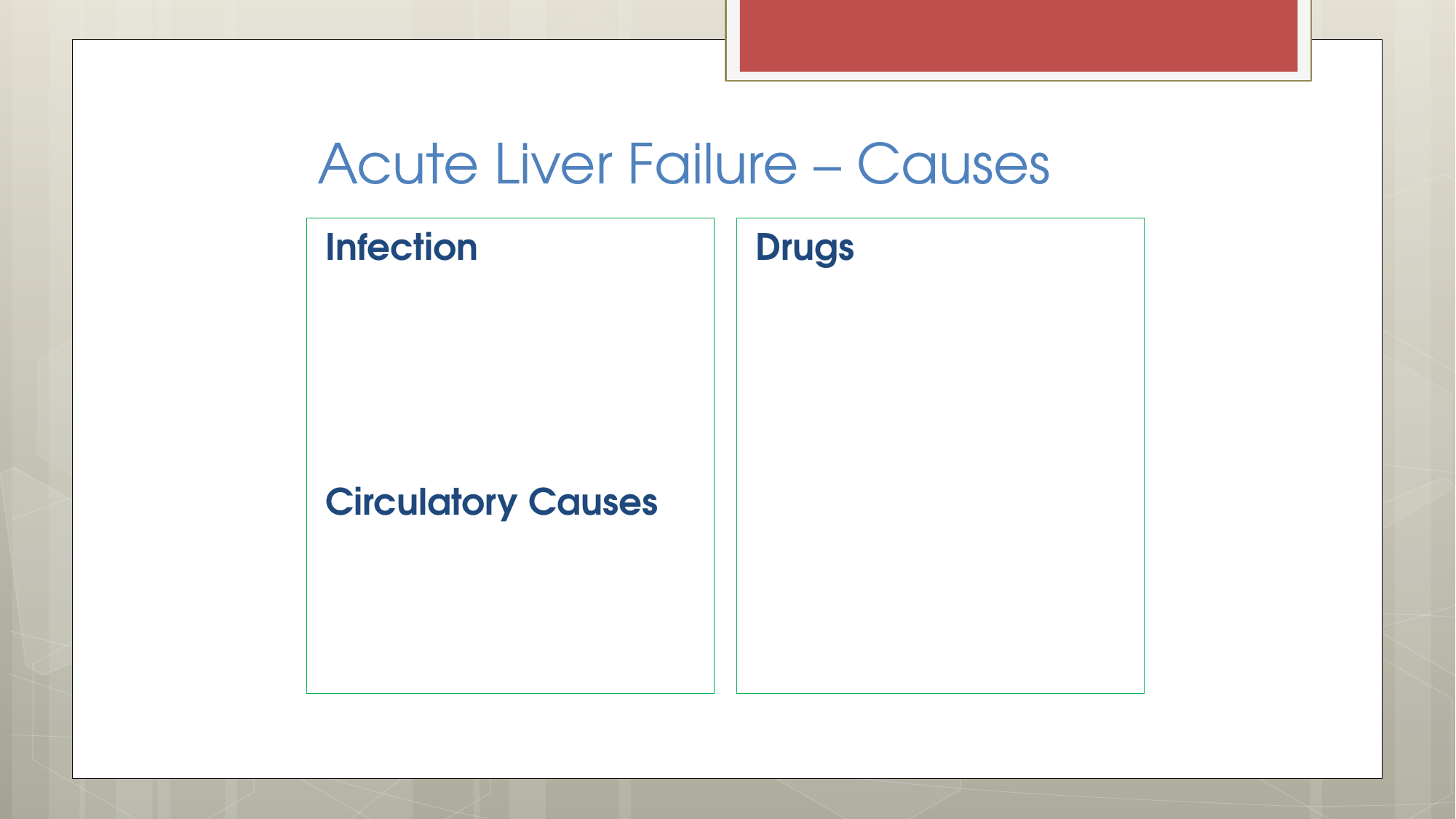

# Acute Liver Failure – Causes
Infection

Circulatory Causes

Drugs